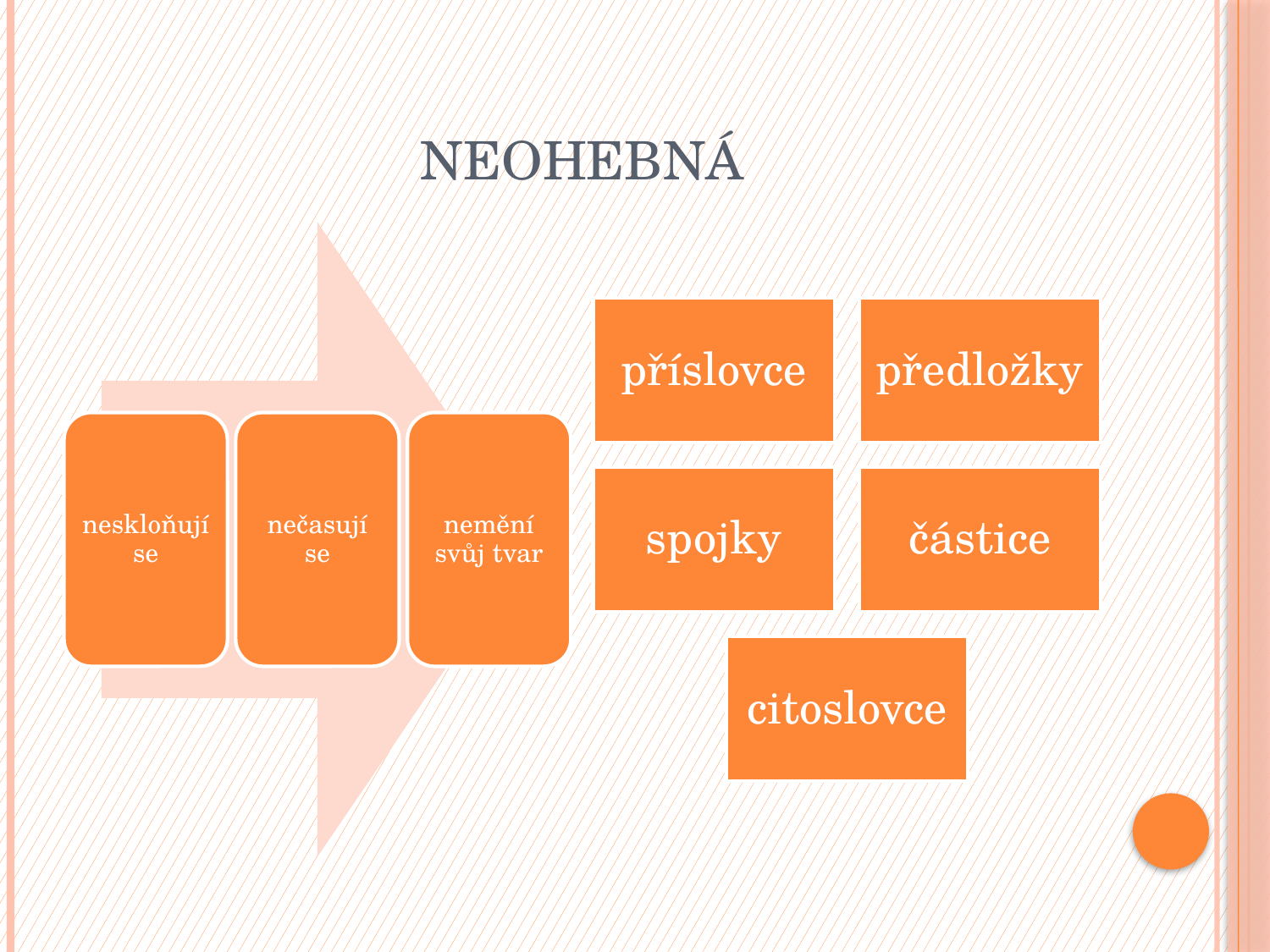

# neohebná
neskloňují se
nečasují se
nemění svůj tvar
příslovce
předložky
spojky
částice
citoslovce